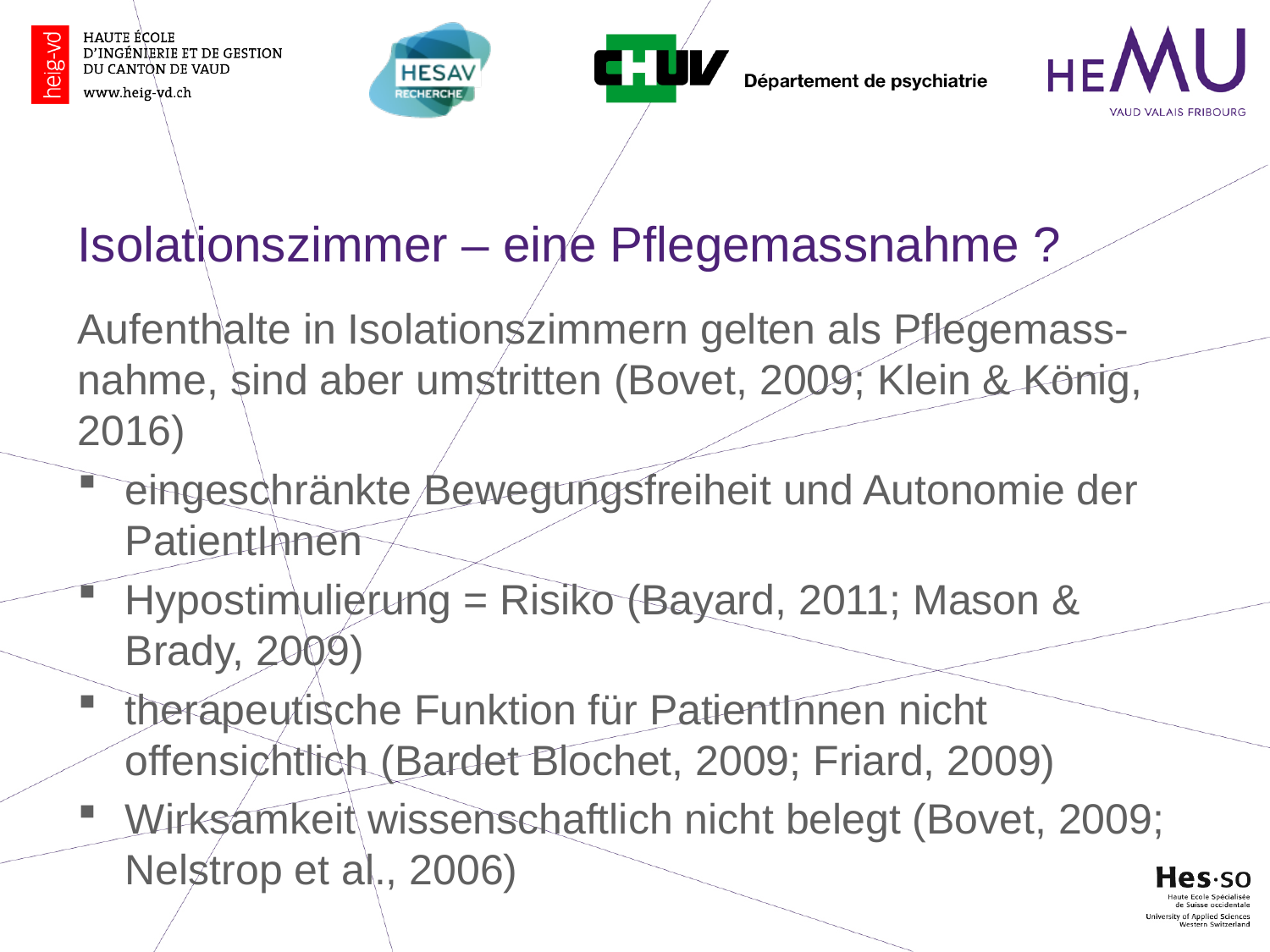

#
Isolationszimmer – eine Pflegemassnahme ?
Aufenthalte in Isolationszimmern gelten als Pflegemass-nahme, sind aber umstritten (Bovet, 2009; Klein & König, 2016)
eingeschränkte Bewegungsfreiheit und Autonomie der PatientInnen
Hypostimulierung = Risiko (Bayard, 2011; Mason & Brady, 2009)
therapeutische Funktion für PatientInnen nicht offensichtlich (Bardet Blochet, 2009; Friard, 2009)
Wirksamkeit wissenschaftlich nicht belegt (Bovet, 2009; Nelstrop et al., 2006)